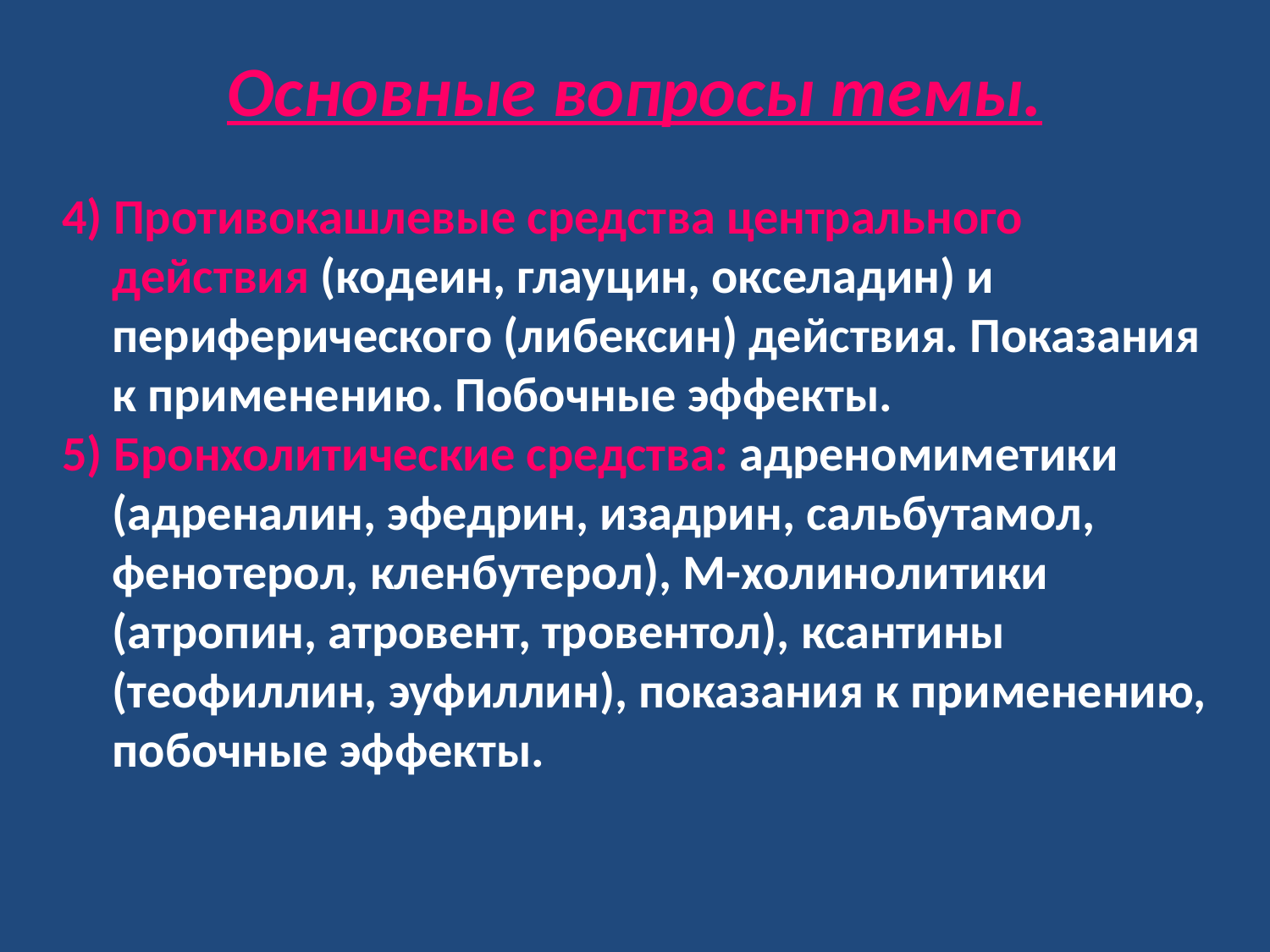

Основные вопросы темы.
4) Противокашлевые средства центрального действия (кодеин, глауцин, окселадин) и периферического (либексин) действия. Показания к применению. Побочные эффекты.
5) Бронхолитические средства: адреномиметики (адреналин, эфедрин, изадрин, сальбутамол, фенотерол, кленбутерол), М-холинолитики (атропин, атровент, тровентол), ксантины (теофиллин, эуфиллин), показания к применению, побочные эффекты.